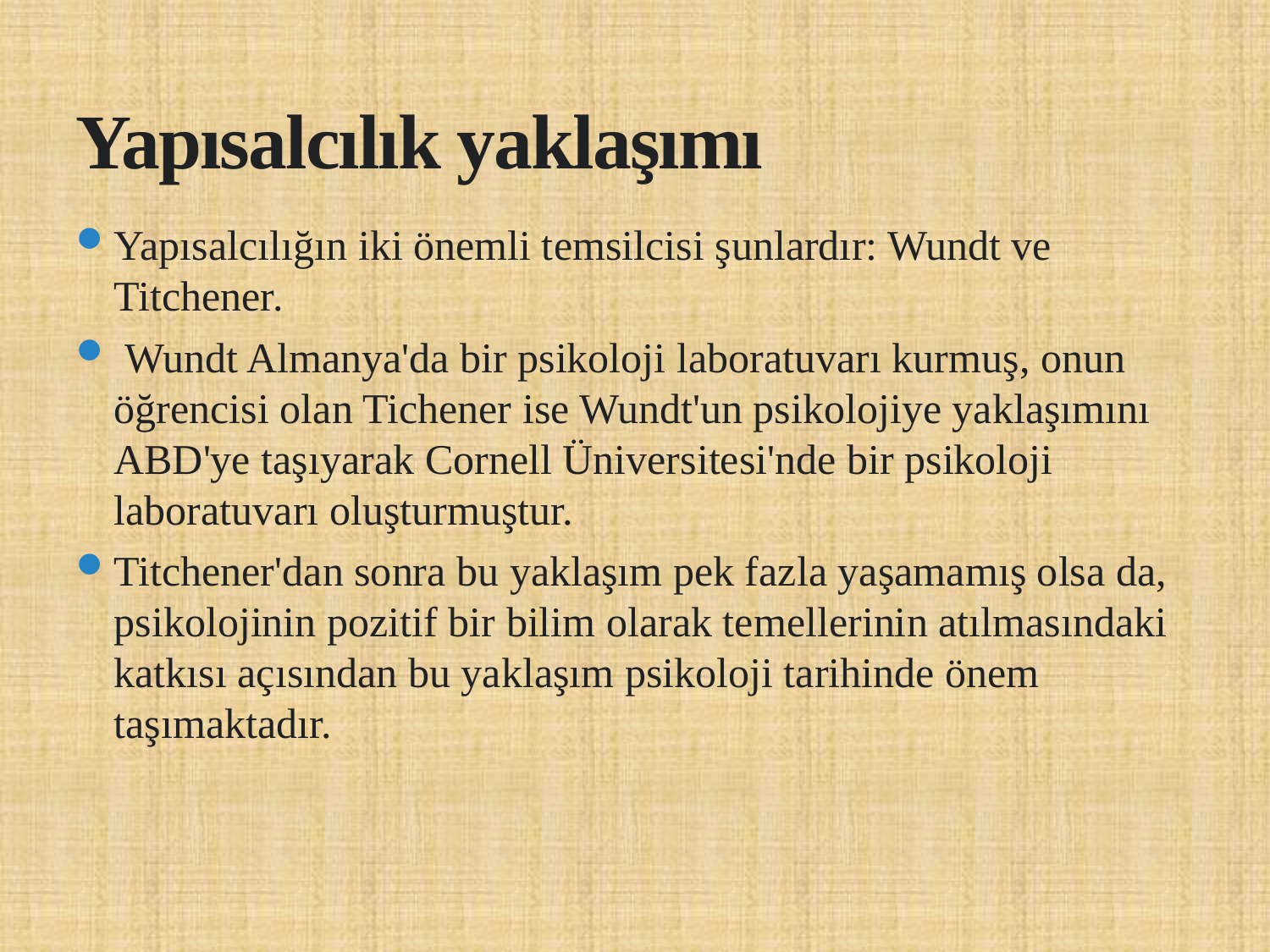

# Yapısalcılık yaklaşımı
Yapısalcılığın iki önemli temsilcisi şunlardır: Wundt ve Titchener.
 Wundt Almanya'da bir psikoloji laboratuvarı kurmuş, onun öğrencisi olan Tichener ise Wundt'un psikolojiye yaklaşımını ABD'ye taşıyarak Cornell Üniversitesi'nde bir psikoloji laboratuvarı oluşturmuştur.
Titchener'dan sonra bu yaklaşım pek fazla yaşamamış olsa da, psikolojinin pozitif bir bilim olarak temellerinin atılmasındaki katkısı açısından bu yaklaşım psikoloji tarihinde önem taşımaktadır.